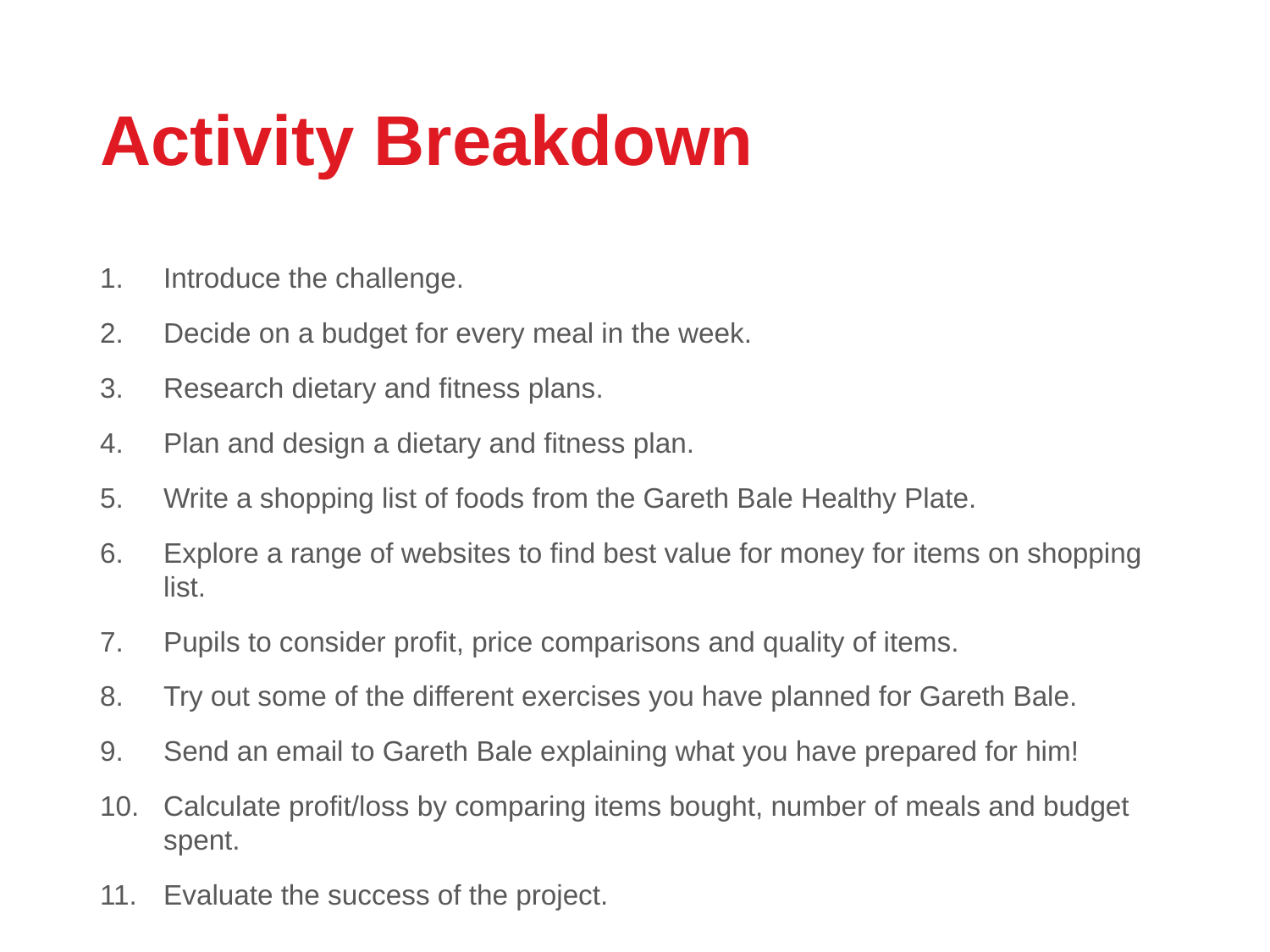

# Activity Breakdown
Introduce the challenge.
Decide on a budget for every meal in the week.
Research dietary and fitness plans.
Plan and design a dietary and fitness plan.
Write a shopping list of foods from the Gareth Bale Healthy Plate.
Explore a range of websites to find best value for money for items on shopping list.
Pupils to consider profit, price comparisons and quality of items.
Try out some of the different exercises you have planned for Gareth Bale.
Send an email to Gareth Bale explaining what you have prepared for him!
Calculate profit/loss by comparing items bought, number of meals and budget spent.
Evaluate the success of the project.